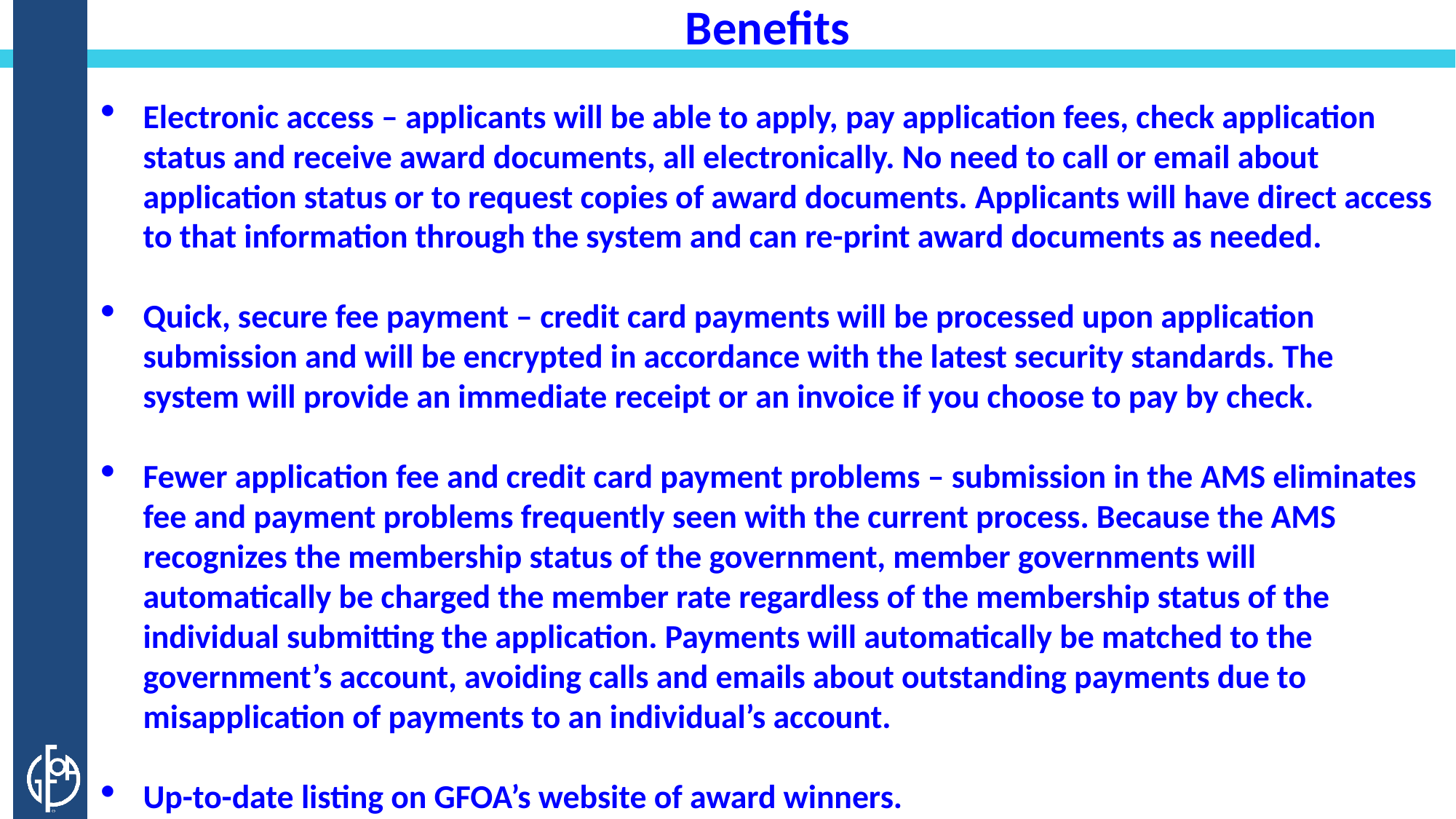

Benefits
Electronic access – applicants will be able to apply, pay application fees, check application status and receive award documents, all electronically. No need to call or email about application status or to request copies of award documents. Applicants will have direct access to that information through the system and can re-print award documents as needed.

Quick, secure fee payment – credit card payments will be processed upon application submission and will be encrypted in accordance with the latest security standards. The system will provide an immediate receipt or an invoice if you choose to pay by check.

Fewer application fee and credit card payment problems – submission in the AMS eliminates fee and payment problems frequently seen with the current process. Because the AMS recognizes the membership status of the government, member governments will automatically be charged the member rate regardless of the membership status of the individual submitting the application. Payments will automatically be matched to the government’s account, avoiding calls and emails about outstanding payments due to misapplication of payments to an individual’s account.

Up-to-date listing on GFOA’s website of award winners.

5